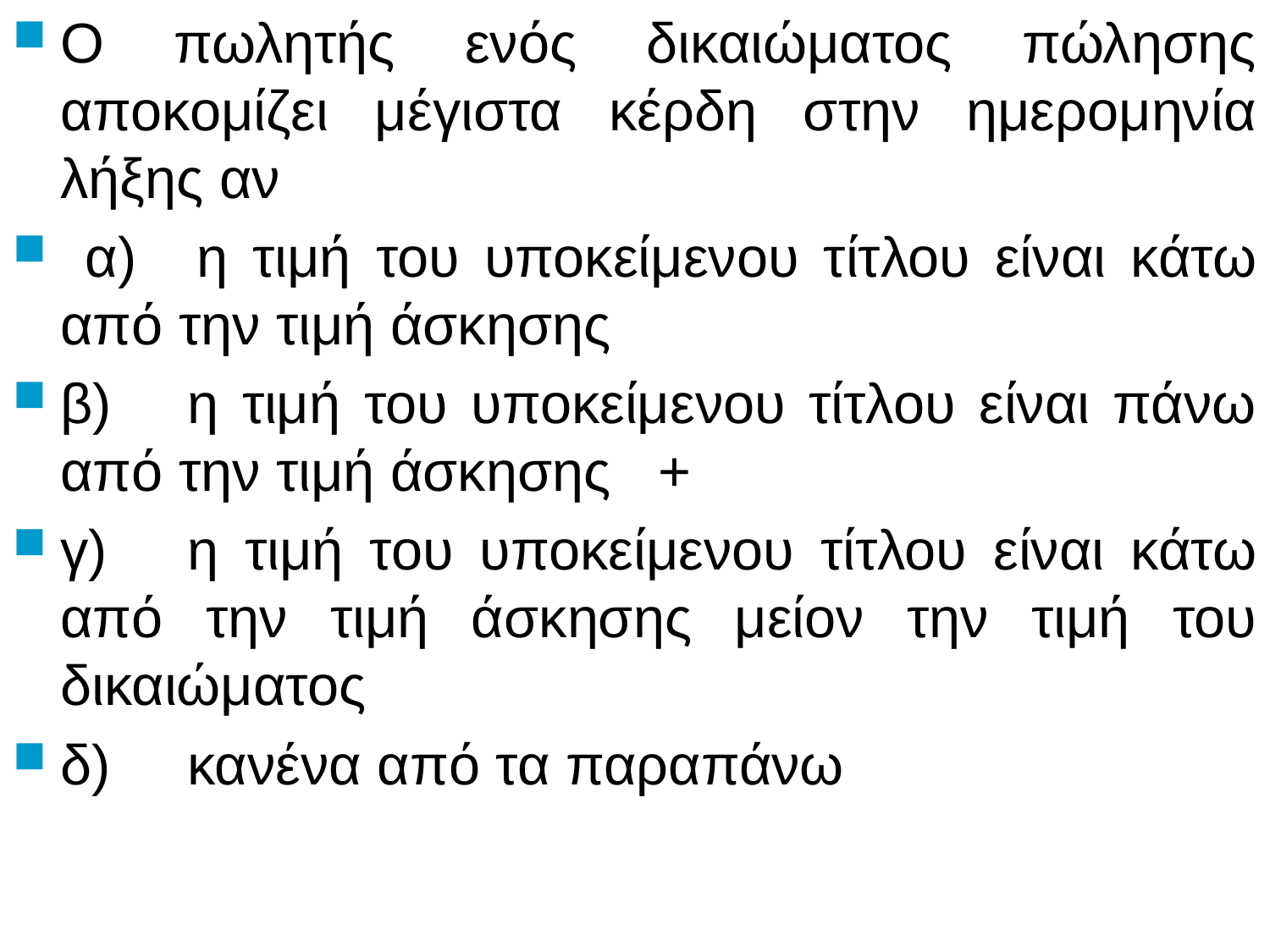

# Ο πωλητής ενός δικαιώματος πώλησης αποκομίζει μέγιστα κέρδη στην ημερομηνία λήξης αν
 α)	η τιμή του υποκείμενου τίτλου είναι κάτω από την τιμή άσκησης
β)	η τιμή του υποκείμενου τίτλου είναι πάνω από την τιμή άσκησης   +
γ)	η τιμή του υποκείμενου τίτλου είναι κάτω από την τιμή άσκησης μείον την τιμή του δικαιώματος
δ)	κανένα από τα παραπάνω